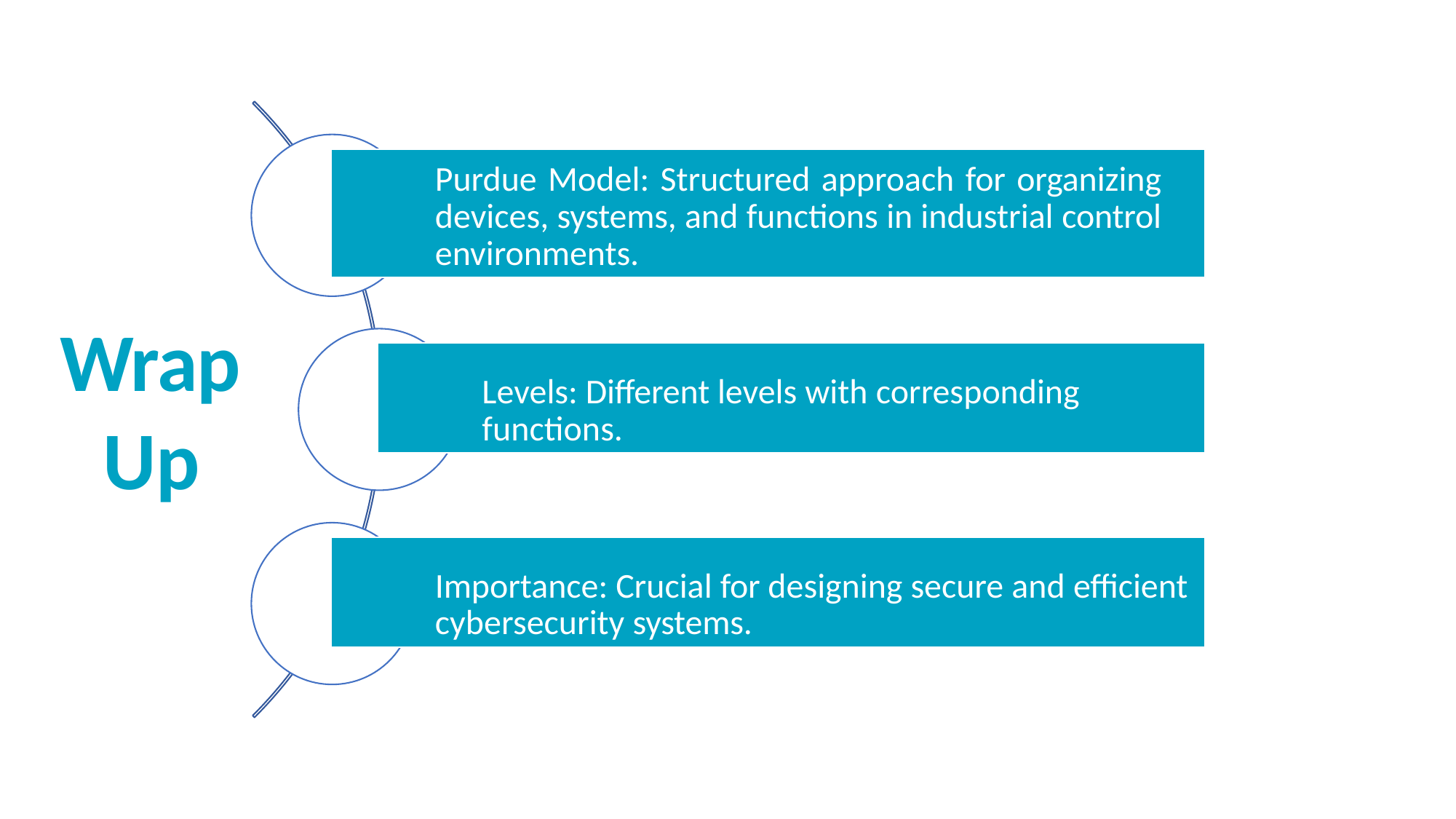

Purdue Model: Structured approach for organizing devices, systems, and functions in industrial control environments.

Wrap

Levels: Different levels with corresponding functions.

Up

Importance: Crucial for designing secure and efficient cybersecurity systems.